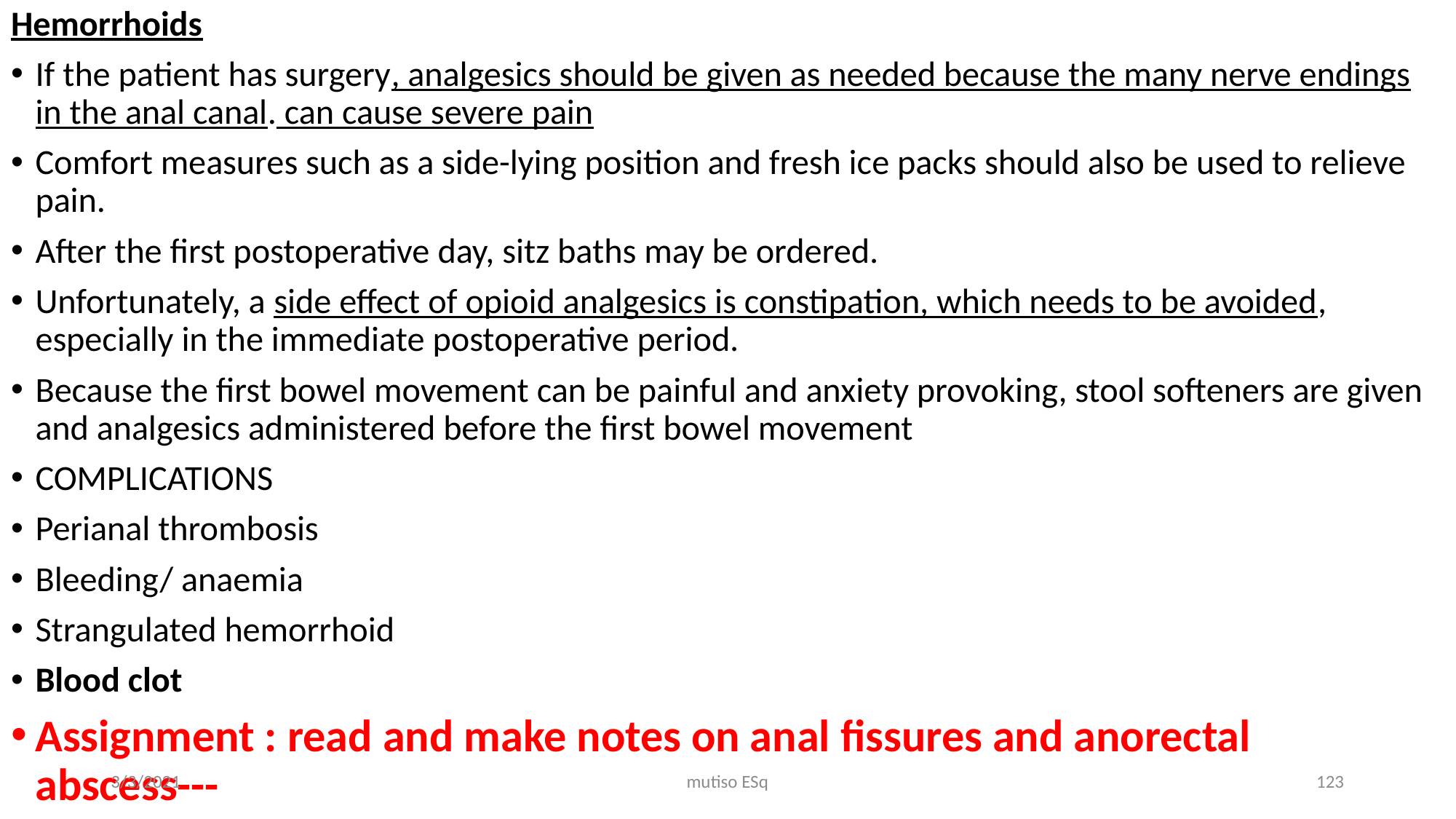

Hemorrhoids
If the patient has surgery, analgesics should be given as needed because the many nerve endings in the anal canal. can cause severe pain
Comfort measures such as a side-lying position and fresh ice packs should also be used to relieve pain.
After the first postoperative day, sitz baths may be ordered.
Unfortunately, a side effect of opioid analgesics is constipation, which needs to be avoided, especially in the immediate postoperative period.
Because the first bowel movement can be painful and anxiety provoking, stool softeners are given and analgesics administered before the first bowel movement
COMPLICATIONS
Perianal thrombosis
Bleeding/ anaemia
Strangulated hemorrhoid
Blood clot
Assignment : read and make notes on anal fissures and anorectal abscess---

3/3/2021
mutiso ESq
123